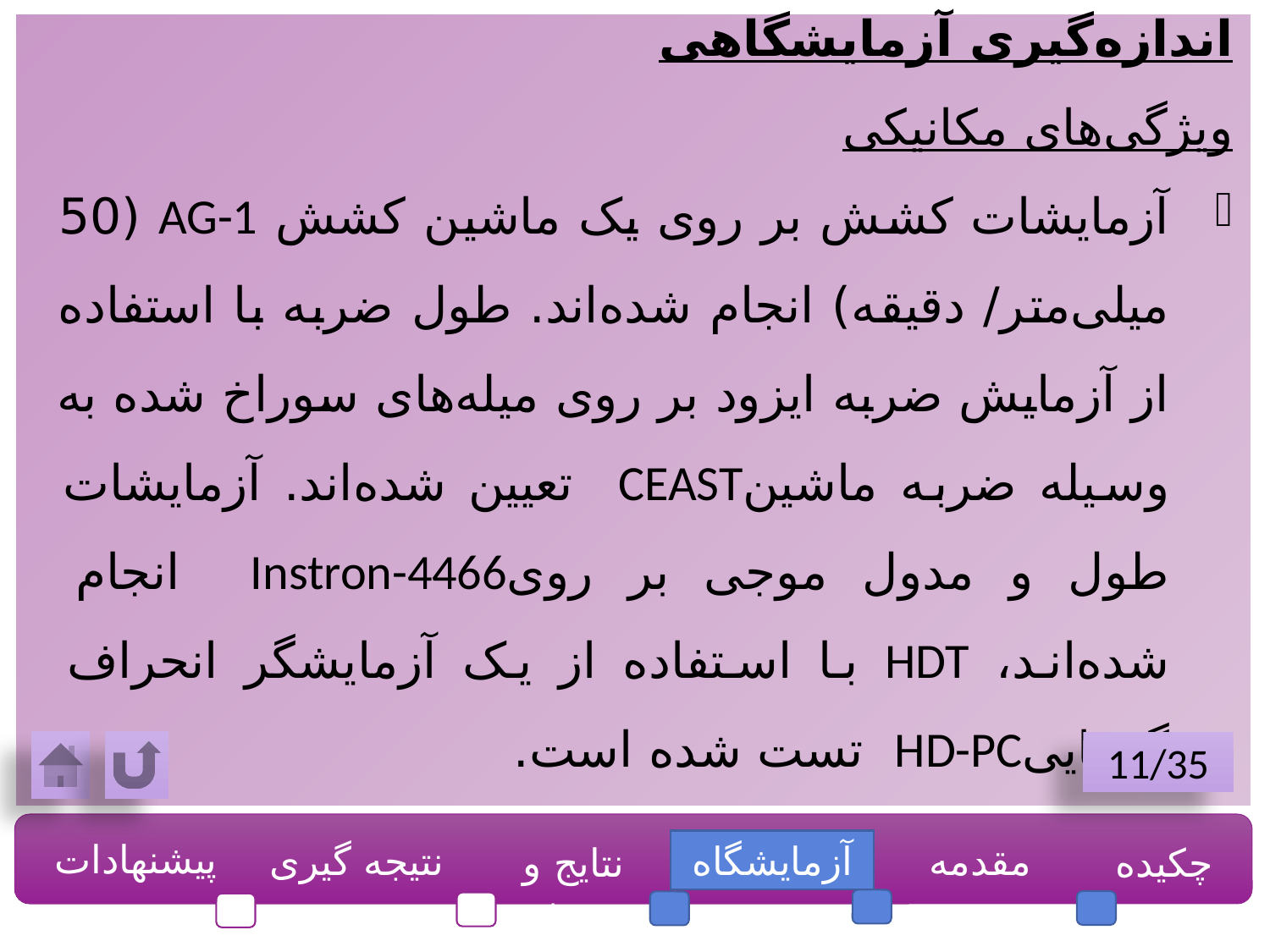

اندازه‌گیری آزمایشگاهی
ویژگی‌های مکانیکی
آزمایشات کشش بر روی یک ماشین کشش AG-1 (50 میلی‌متر/ دقیقه) انجام شده‌اند. طول ضربه با استفاده از آزمایش ضربه ایزود بر روی میله‌های سوراخ شده به وسیله ضربه ماشینCEAST  تعیین شده‌اند. آزمایشات طول و مدول موجی بر رویInstron-4466  انجام شده‌اند، HDT با استفاده از یک آزمایشگر انحراف گرماییHD-PC  تست شده‌ است.

11/35

پیشنهادات
نتیجه گیری
آزمایشگاه
مقدمه
چکیده
نتایج و بحث